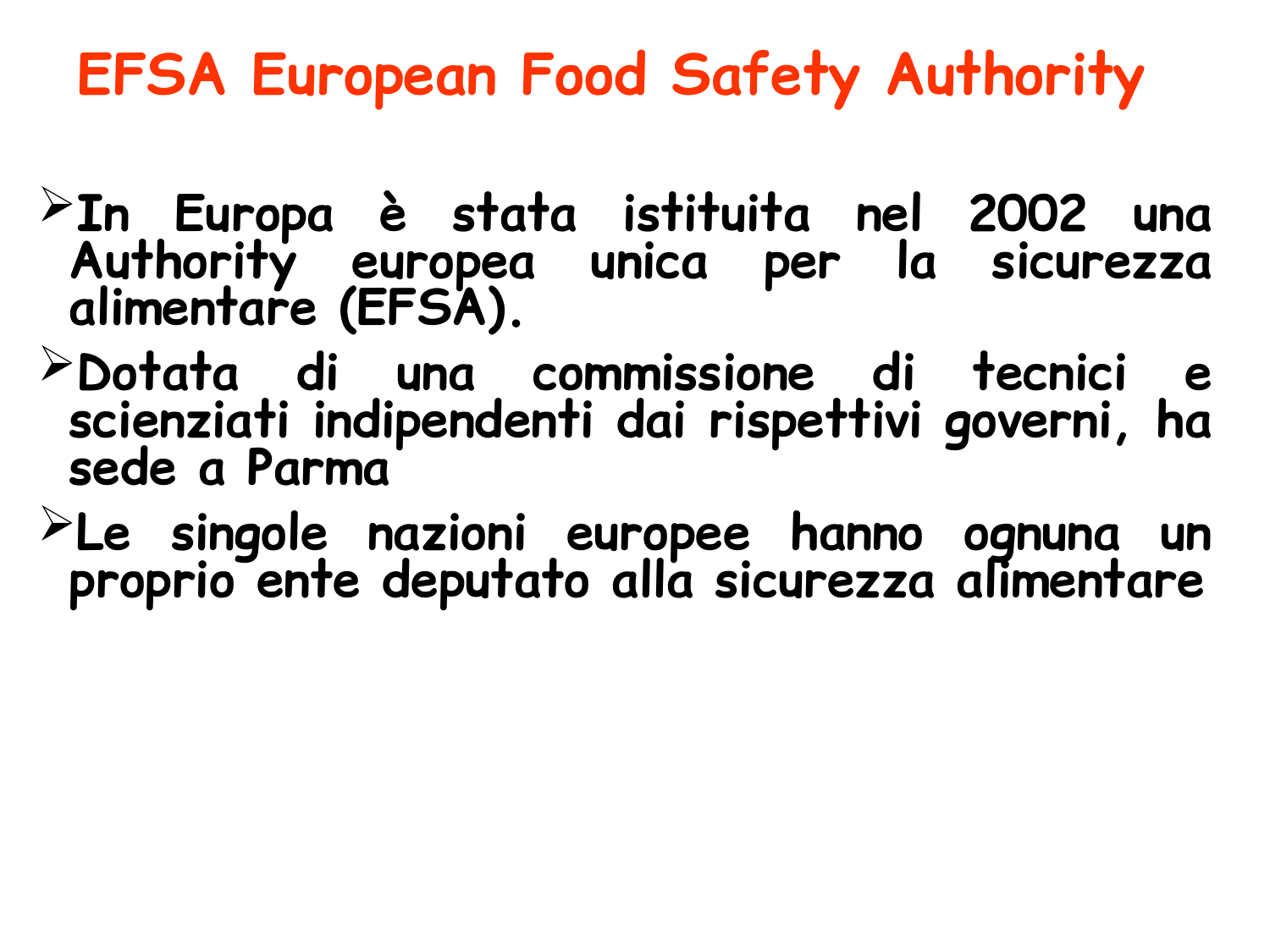

# EFSA European Food Safety Authority
In Europa è stata istituita nel 2002 una Authority europea unica per la sicurezza alimentare (EFSA).
Dotata di una commissione di tecnici e scienziati indipendenti dai rispettivi governi, ha sede a Parma
Le singole nazioni europee hanno ognuna un proprio ente deputato alla sicurezza alimentare